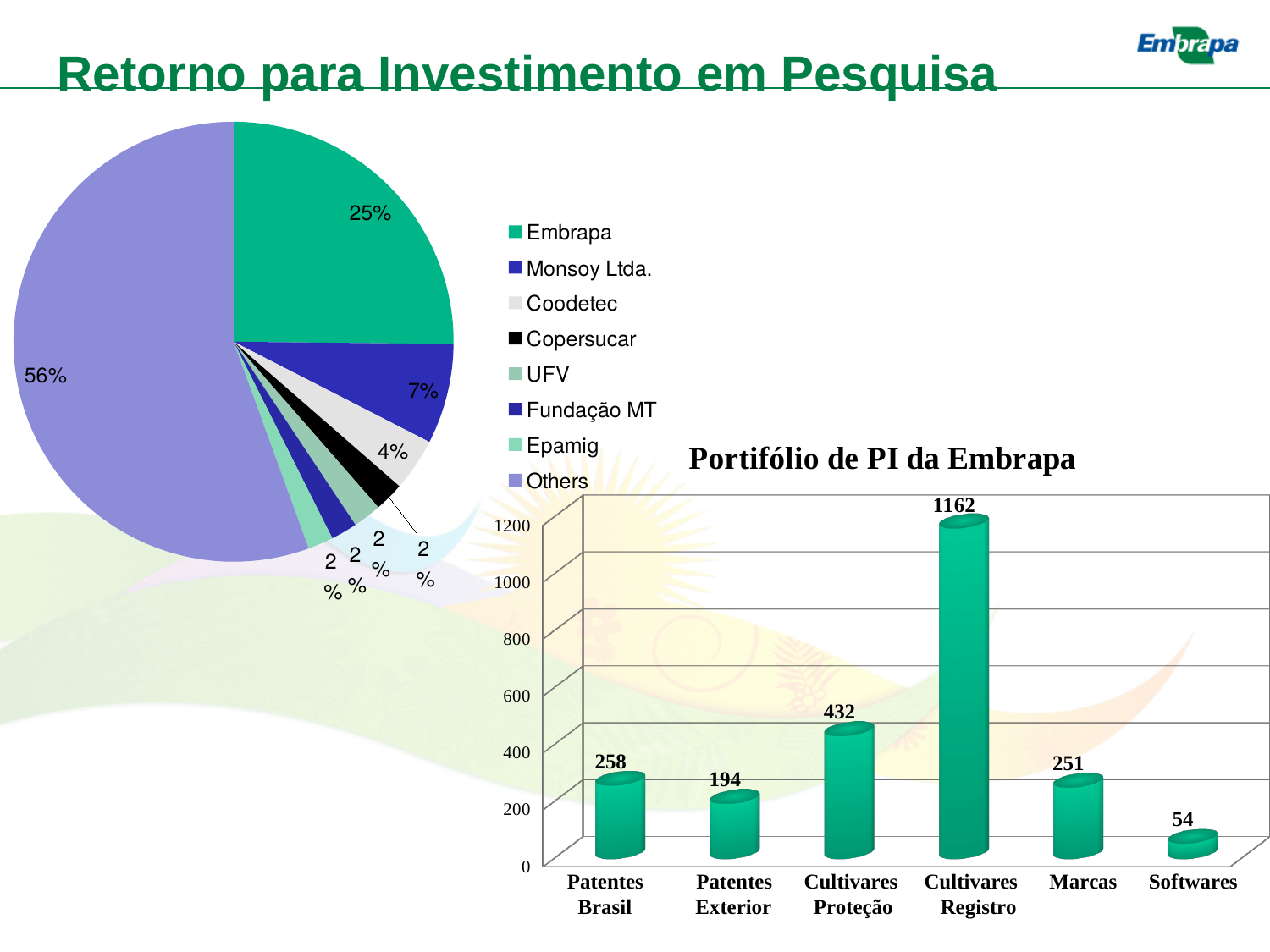

Retorno para Investimento em Pesquisa

### Chart

| Category |  |
|---|---|
| Embrapa | 338.0 |
| Monsoy Ltda. | 99.0 |
| Coodetec | 52.0 |
| Copersucar | 29.0 |
| UFV | 28.0 |
| Fundação MT | 26.0 |
| Epamig | 25.0 |
| Others | 746.0 |

[unsupported chart]

Patentes          Patentes      Cultivares     Cultivares      Marcas      Softwares
  Brasil            Exterior        Proteção         Registro